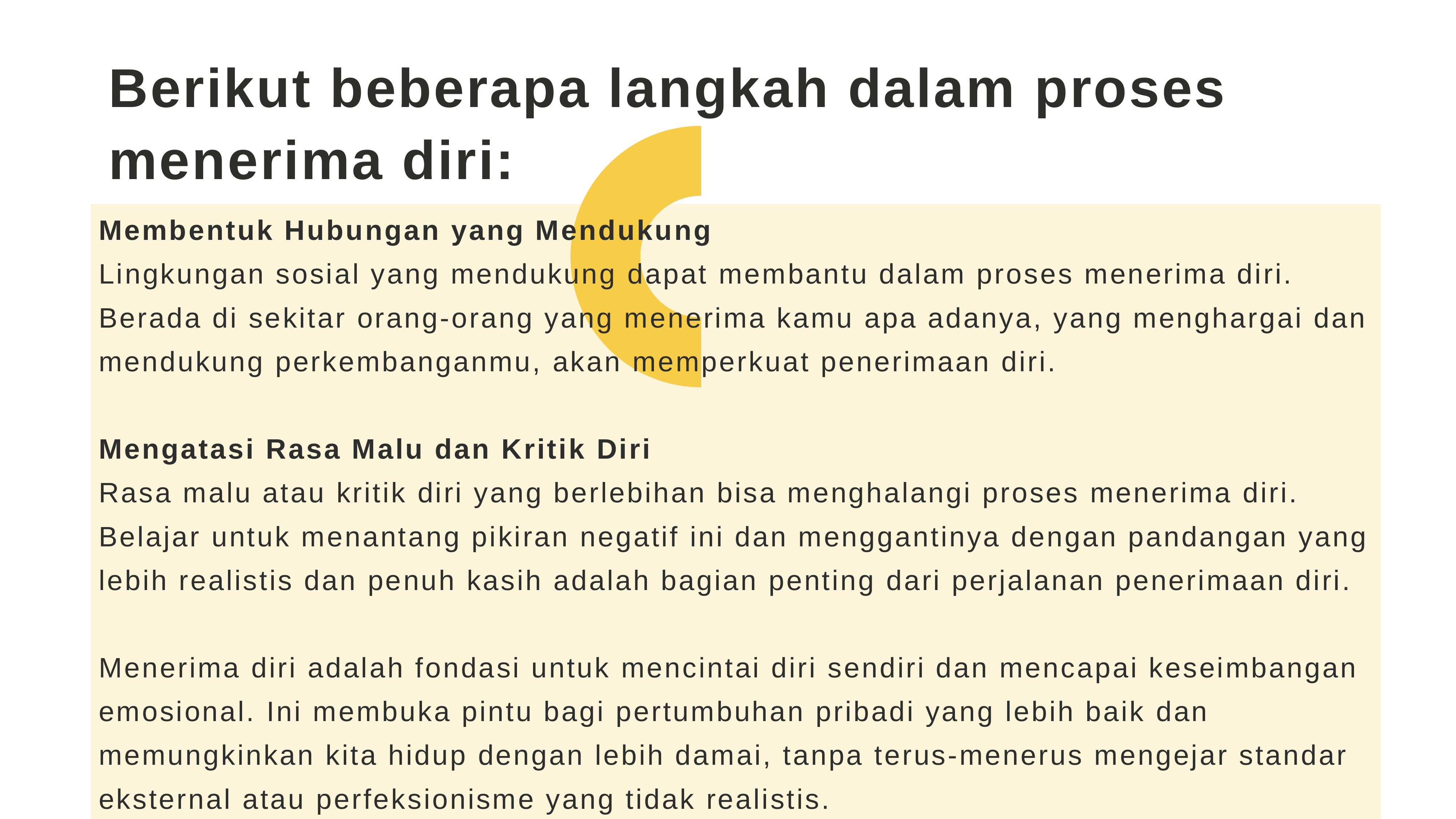

Berikut beberapa langkah dalam proses menerima diri:

Membentuk Hubungan yang Mendukung
Lingkungan sosial yang mendukung dapat membantu dalam proses menerima diri. Berada di sekitar orang-orang yang menerima kamu apa adanya, yang menghargai dan mendukung perkembanganmu, akan memperkuat penerimaan diri.

Mengatasi Rasa Malu dan Kritik Diri
Rasa malu atau kritik diri yang berlebihan bisa menghalangi proses menerima diri. Belajar untuk menantang pikiran negatif ini dan menggantinya dengan pandangan yang lebih realistis dan penuh kasih adalah bagian penting dari perjalanan penerimaan diri.

Menerima diri adalah fondasi untuk mencintai diri sendiri dan mencapai keseimbangan emosional. Ini membuka pintu bagi pertumbuhan pribadi yang lebih baik dan memungkinkan kita hidup dengan lebih damai, tanpa terus-menerus mengejar standar eksternal atau perfeksionisme yang tidak realistis.